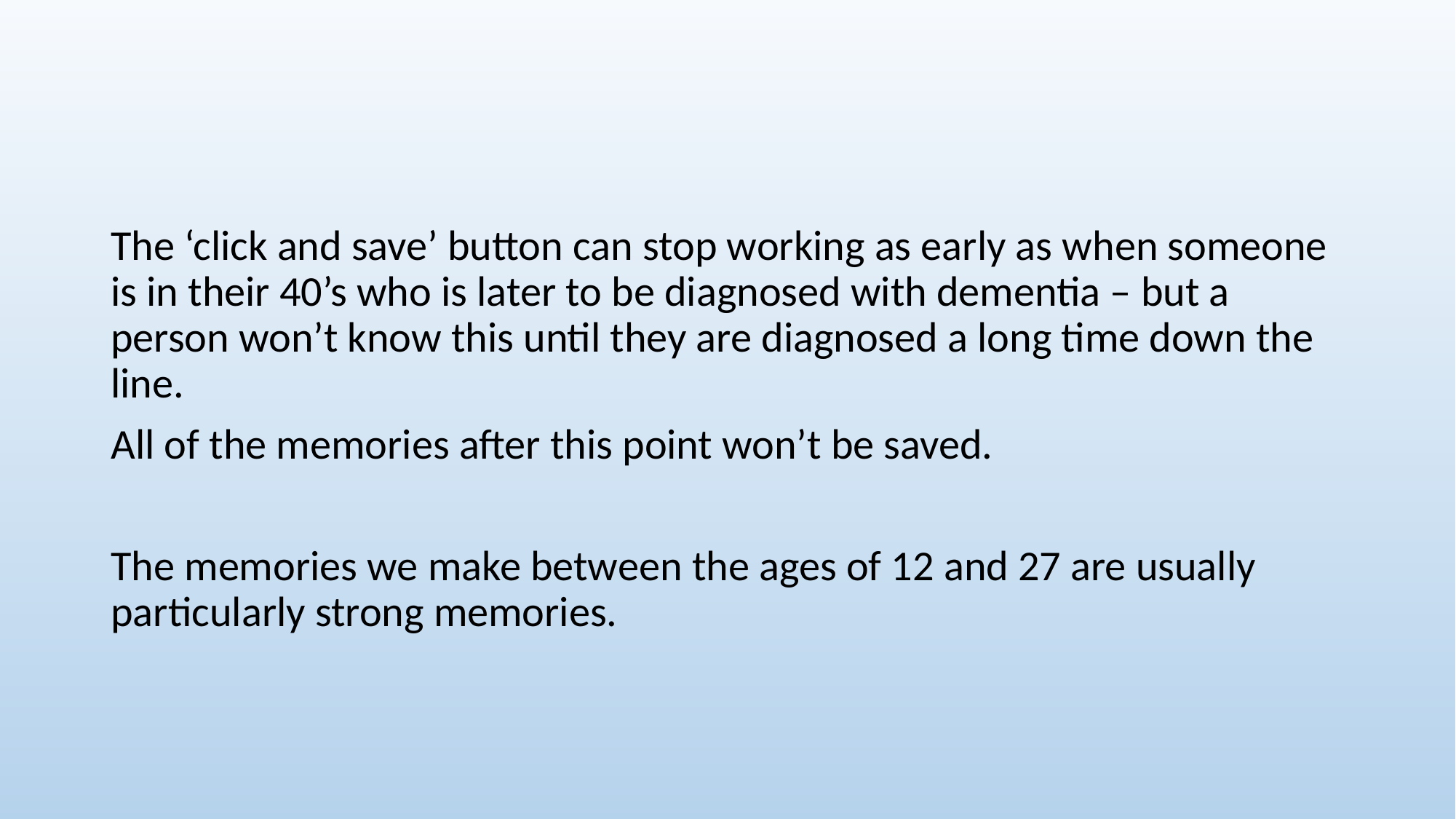

#
The ‘click and save’ button can stop working as early as when someone is in their 40’s who is later to be diagnosed with dementia – but a person won’t know this until they are diagnosed a long time down the line.
All of the memories after this point won’t be saved.

The memories we make between the ages of 12 and 27 are usually particularly strong memories.